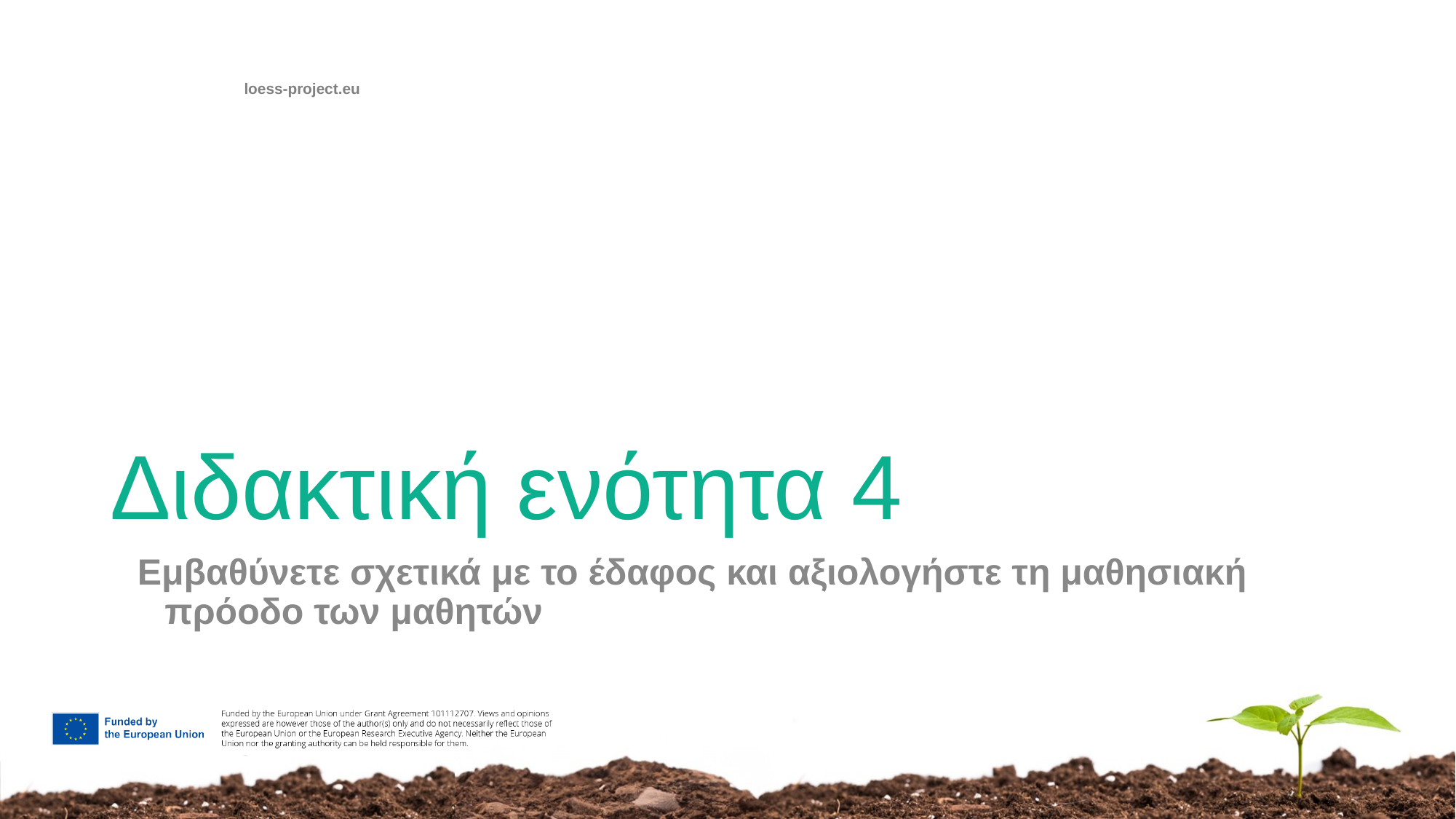

# Διδακτική ενότητα 4
Εμβαθύνετε σχετικά με το έδαφος και αξιολογήστε τη μαθησιακή πρόοδο των μαθητών